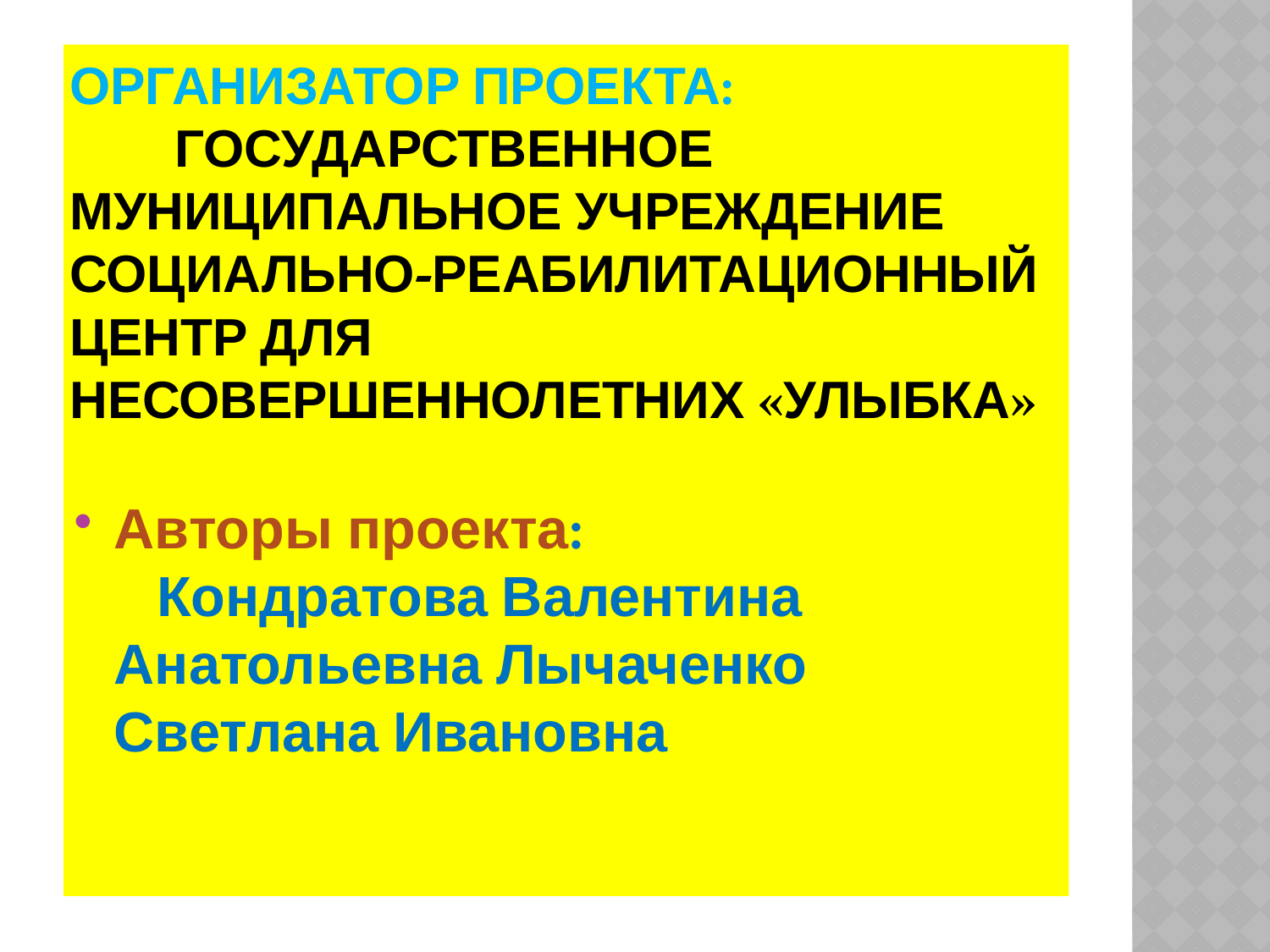

# Организатор проекта: Государственное муниципальное учреждение Социально-реабилитационный центр для            несовершеннолетних «Улыбка»
Авторы проекта:                                     Кондратова Валентина Анатольевна Лычаченко Светлана Ивановна